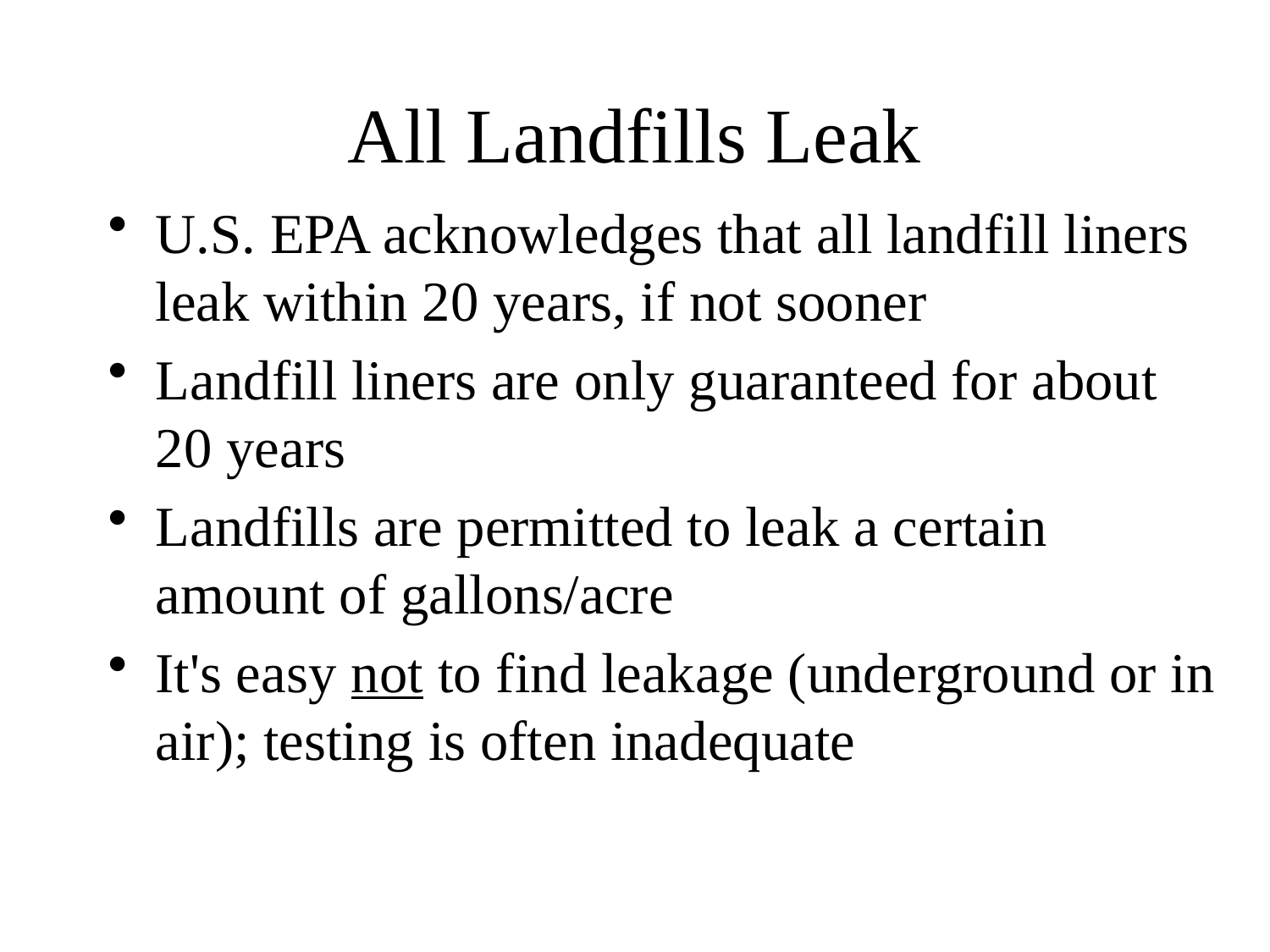

# All Landfills Leak
U.S. EPA acknowledges that all landfill liners leak within 20 years, if not sooner
Landfill liners are only guaranteed for about 20 years
Landfills are permitted to leak a certain amount of gallons/acre
It's easy not to find leakage (underground or in air); testing is often inadequate